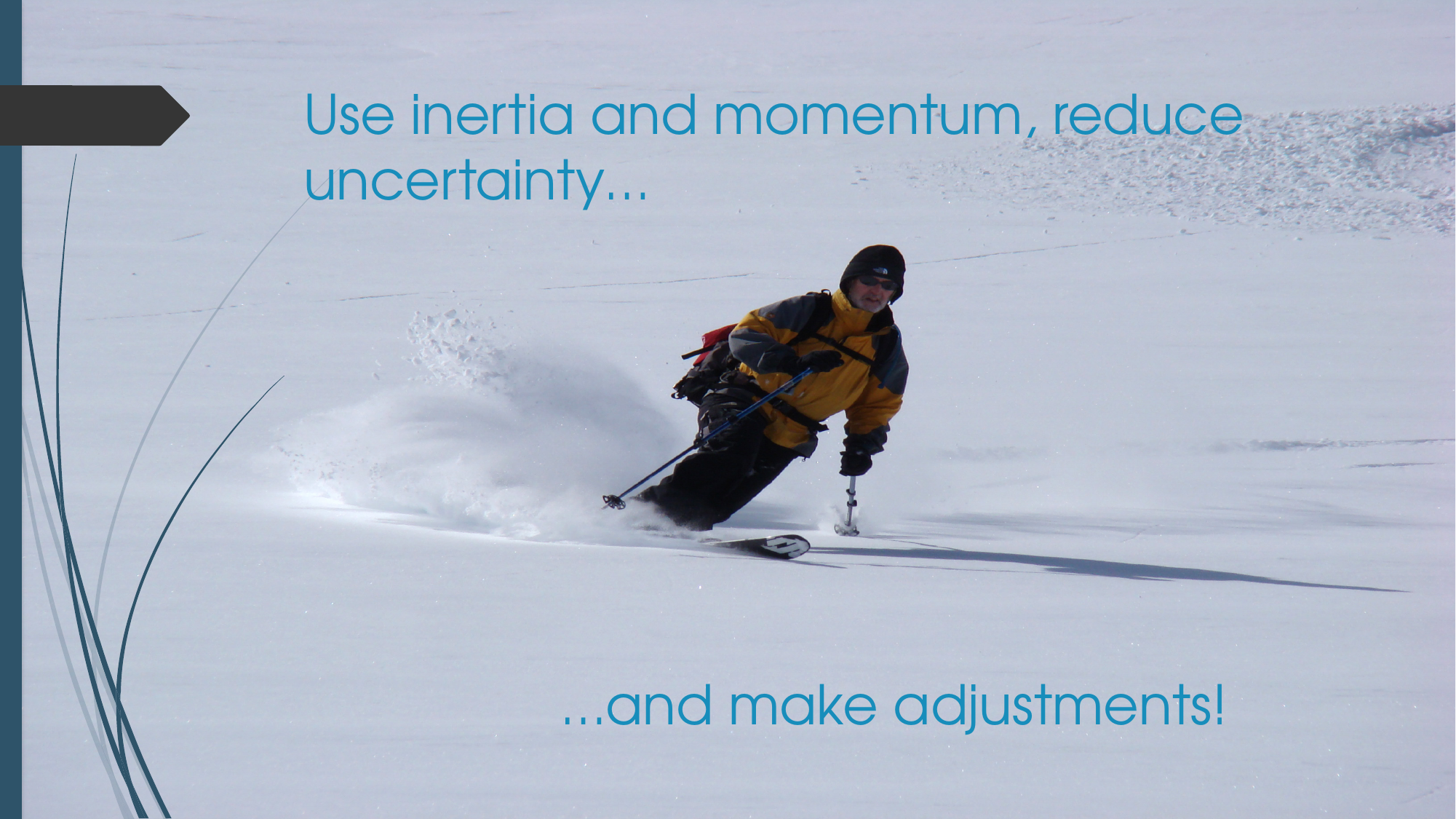

Use inertia and momentum, reduce uncertainty…
…and make adjustments!